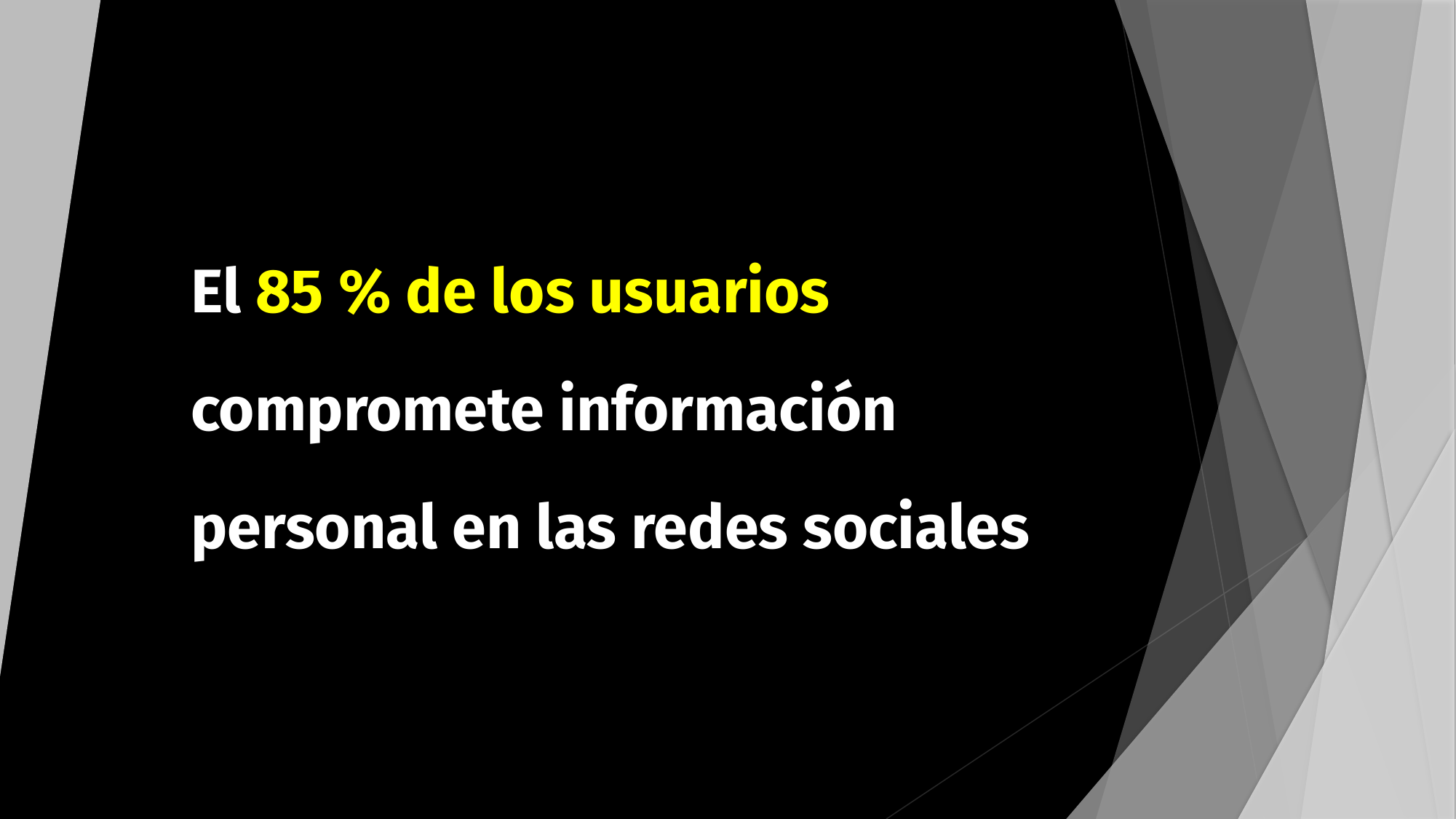

#
El 85 % de los usuarios compromete información personal en las redes sociales